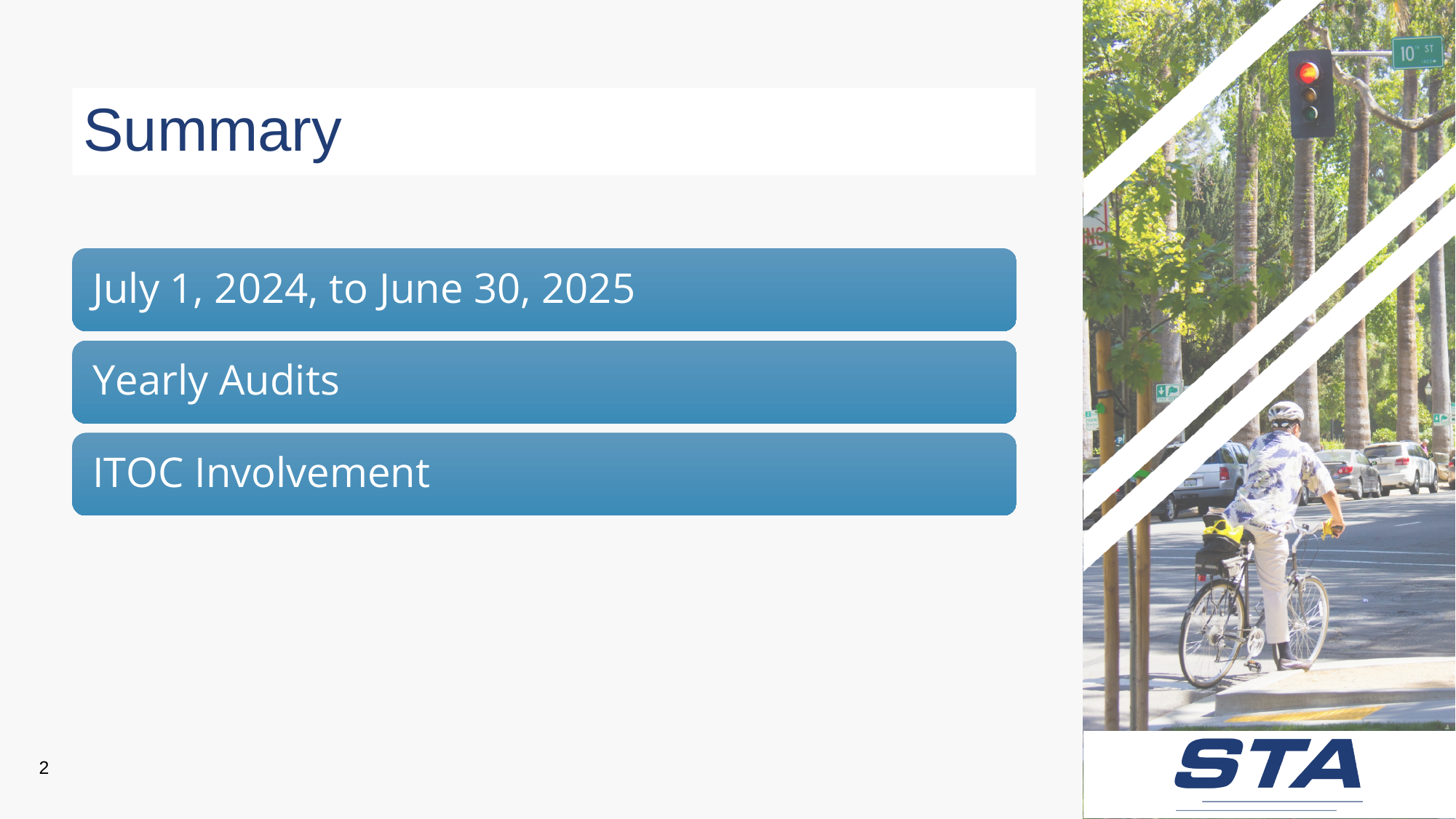

# Summary
July 1, 2024, to June 30, 2025
Yearly Audits
ITOC Involvement
2